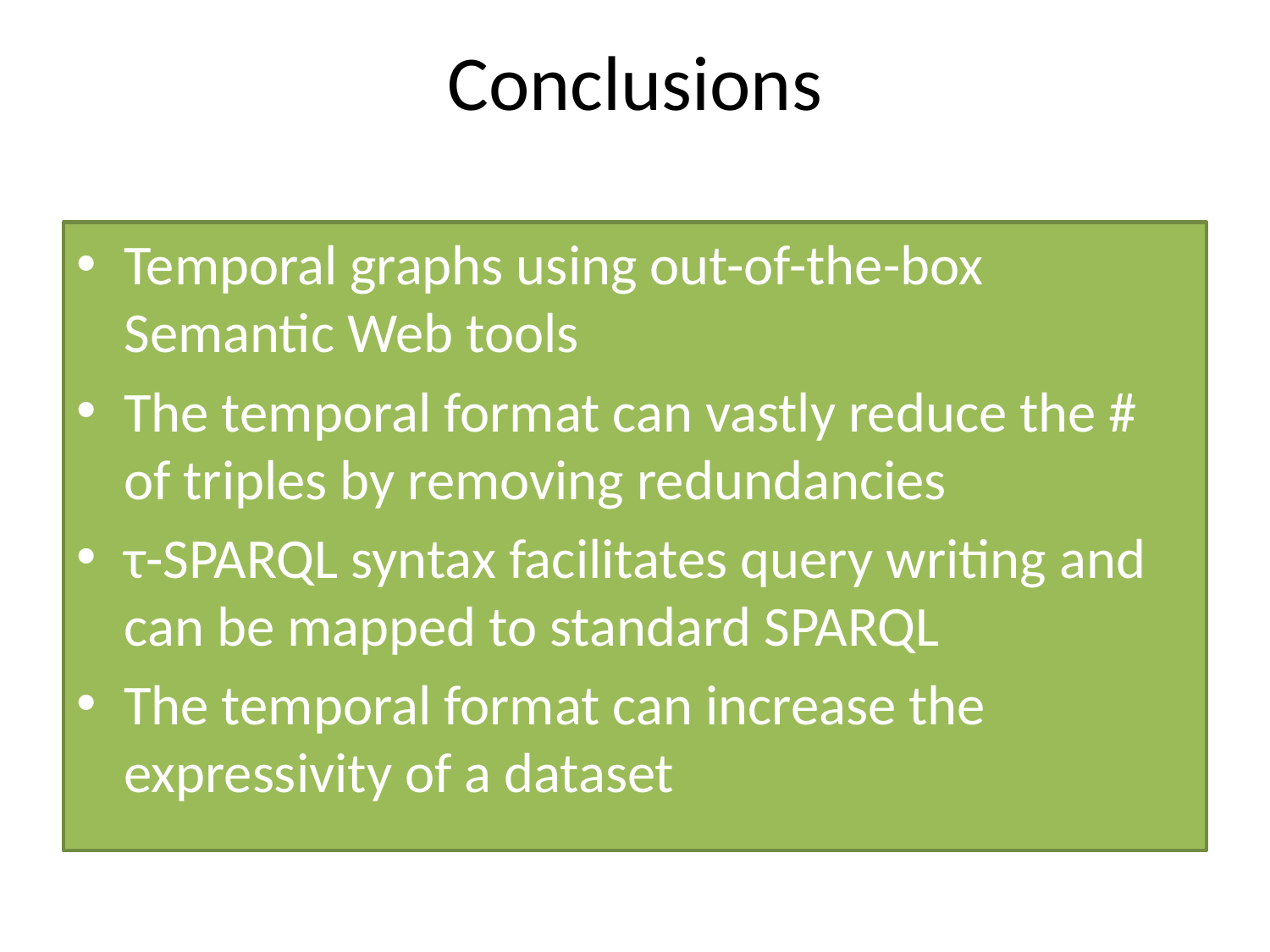

# Conclusions
Temporal graphs using out-of-the-box Semantic Web tools
The temporal format can vastly reduce the # of triples by removing redundancies
τ-SPARQL syntax facilitates query writing and can be mapped to standard SPARQL
The temporal format can increase the expressivity of a dataset